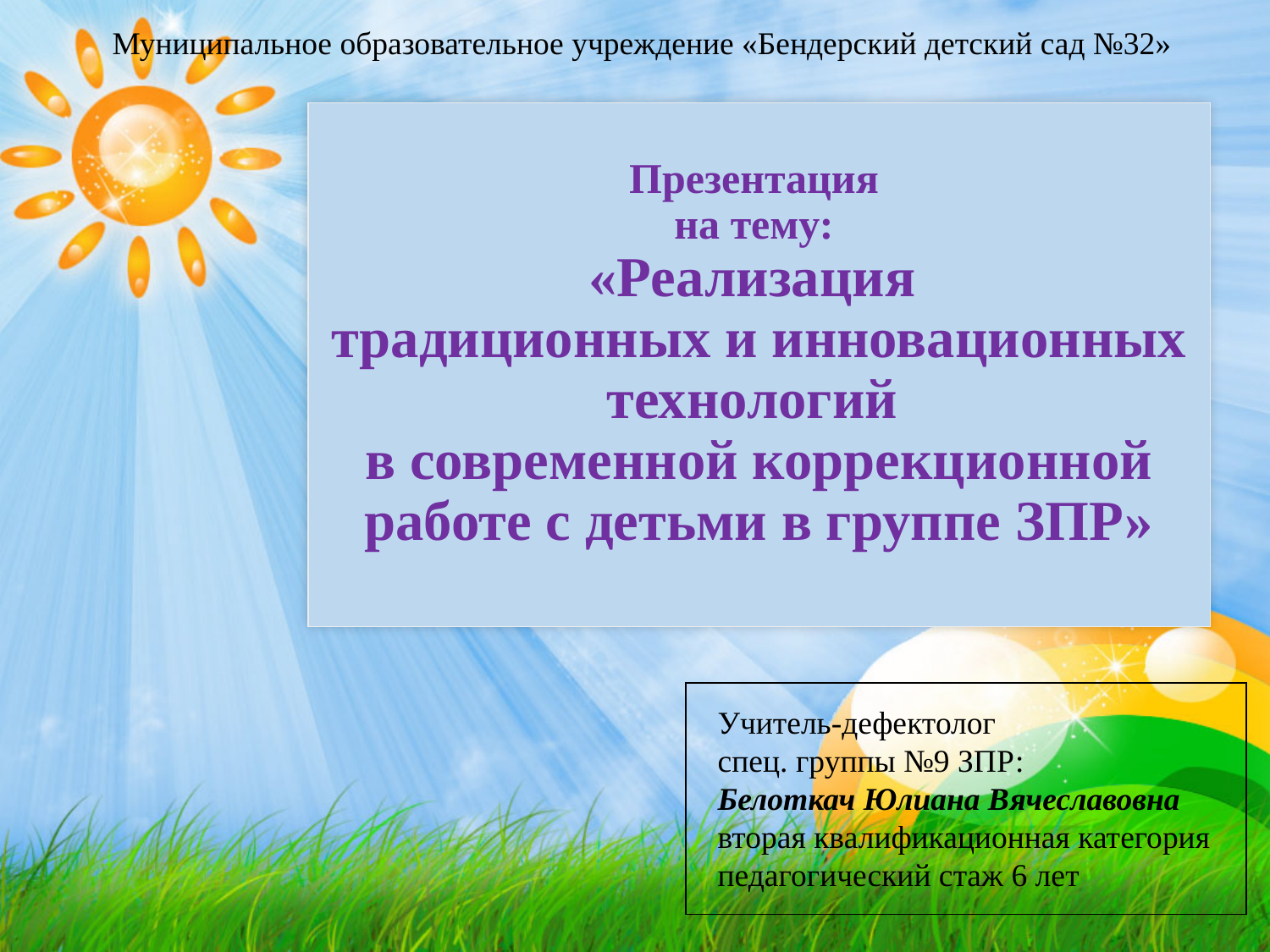

Муниципальное образовательное учреждение «Бендерский детский сад №32»
# Презентация на тему: «Реализация традиционных и инновационных технологий в современной коррекционной работе с детьми в группе ЗПР»
|  |
| --- |
Учитель-дефектолог
спец. группы №9 ЗПР:
Белоткач Юлиана Вячеславовна
вторая квалификационная категория
педагогический стаж 6 лет